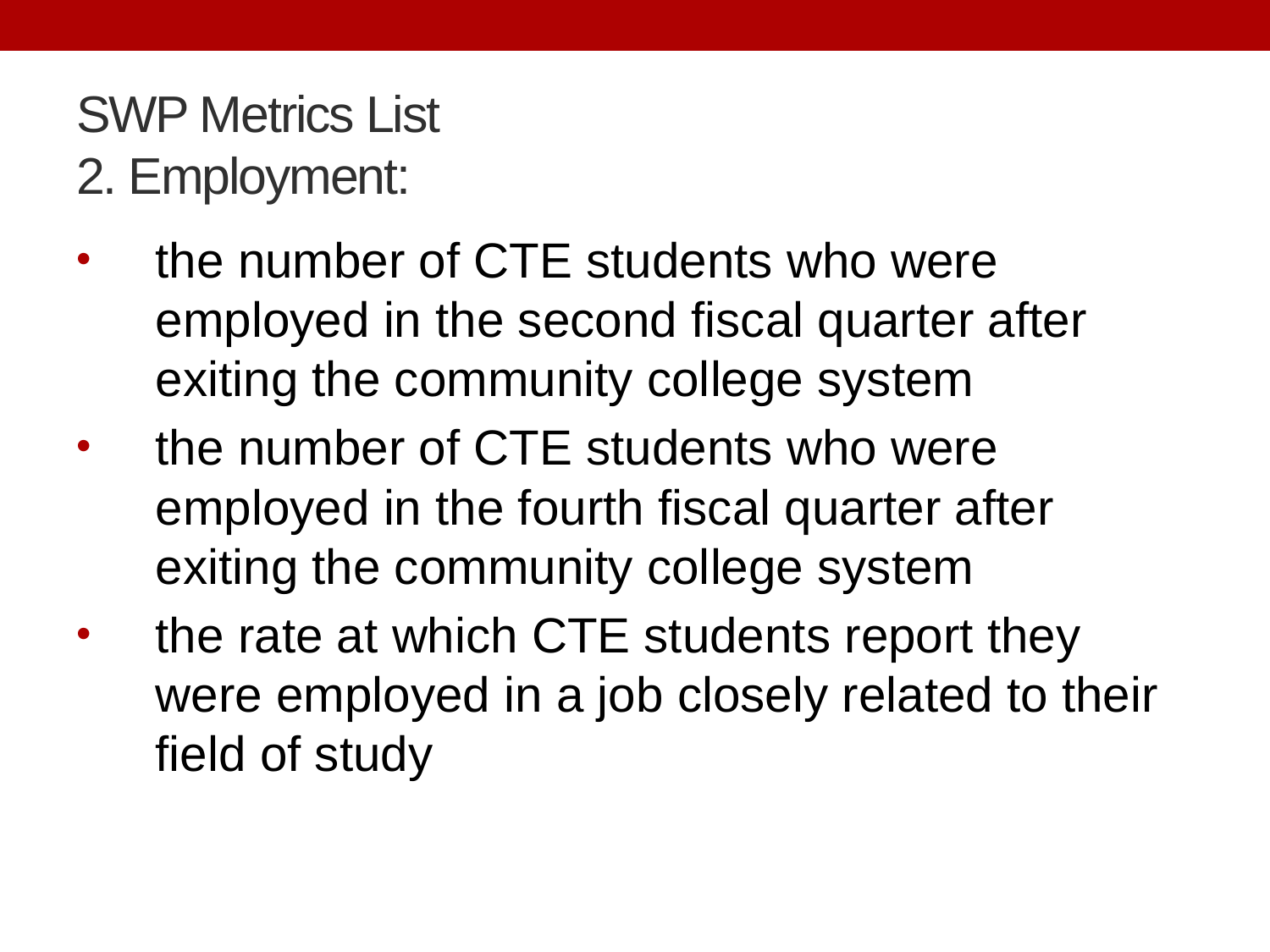

# SWP Metrics List 2. Employment:
the number of CTE students who were employed in the second fiscal quarter after exiting the community college system
the number of CTE students who were employed in the fourth fiscal quarter after exiting the community college system
the rate at which CTE students report they were employed in a job closely related to their field of study